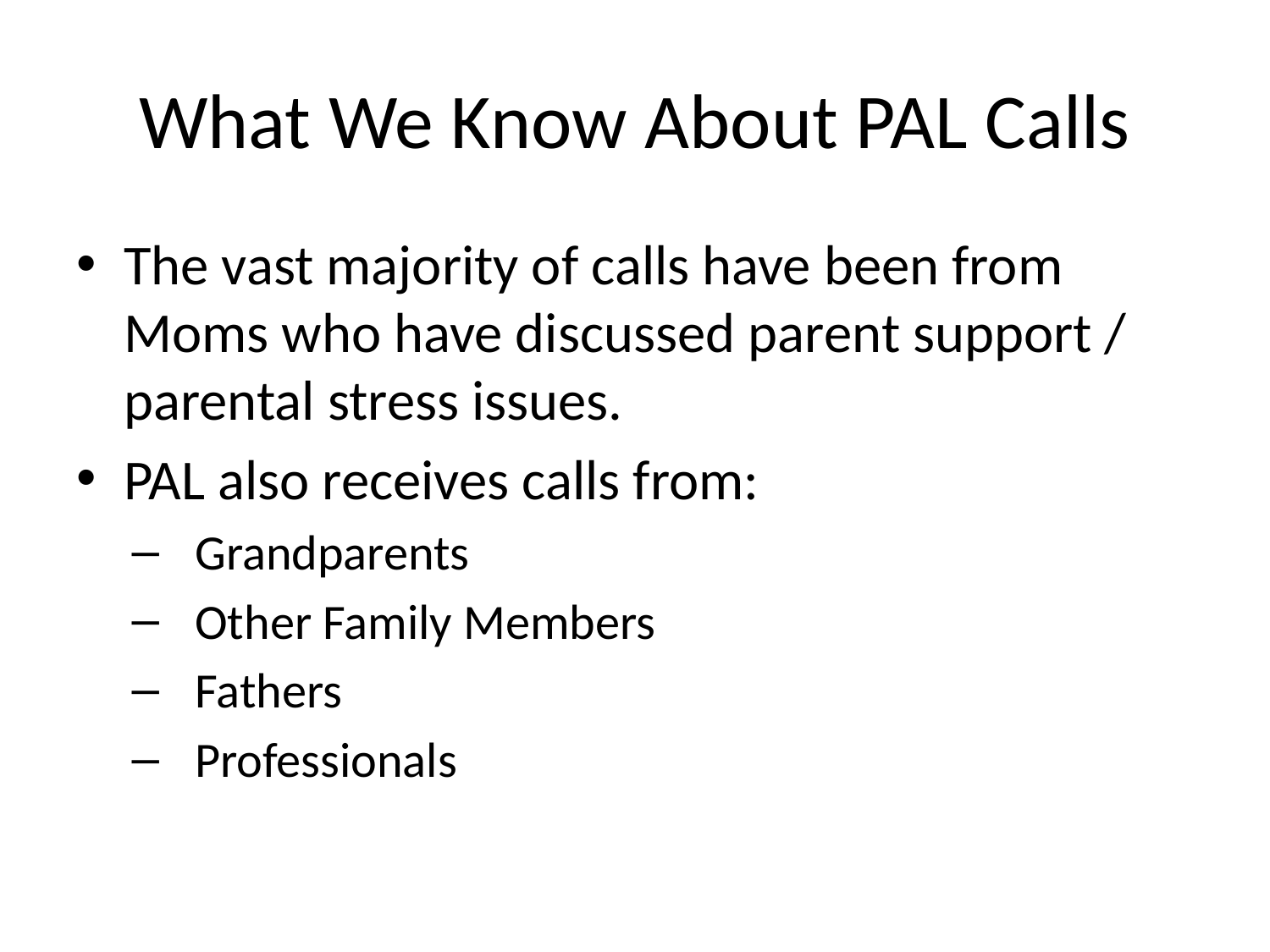

# What We Know About PAL Calls
The vast majority of calls have been from Moms who have discussed parent support / parental stress issues.
PAL also receives calls from:
Grandparents
Other Family Members
Fathers
Professionals